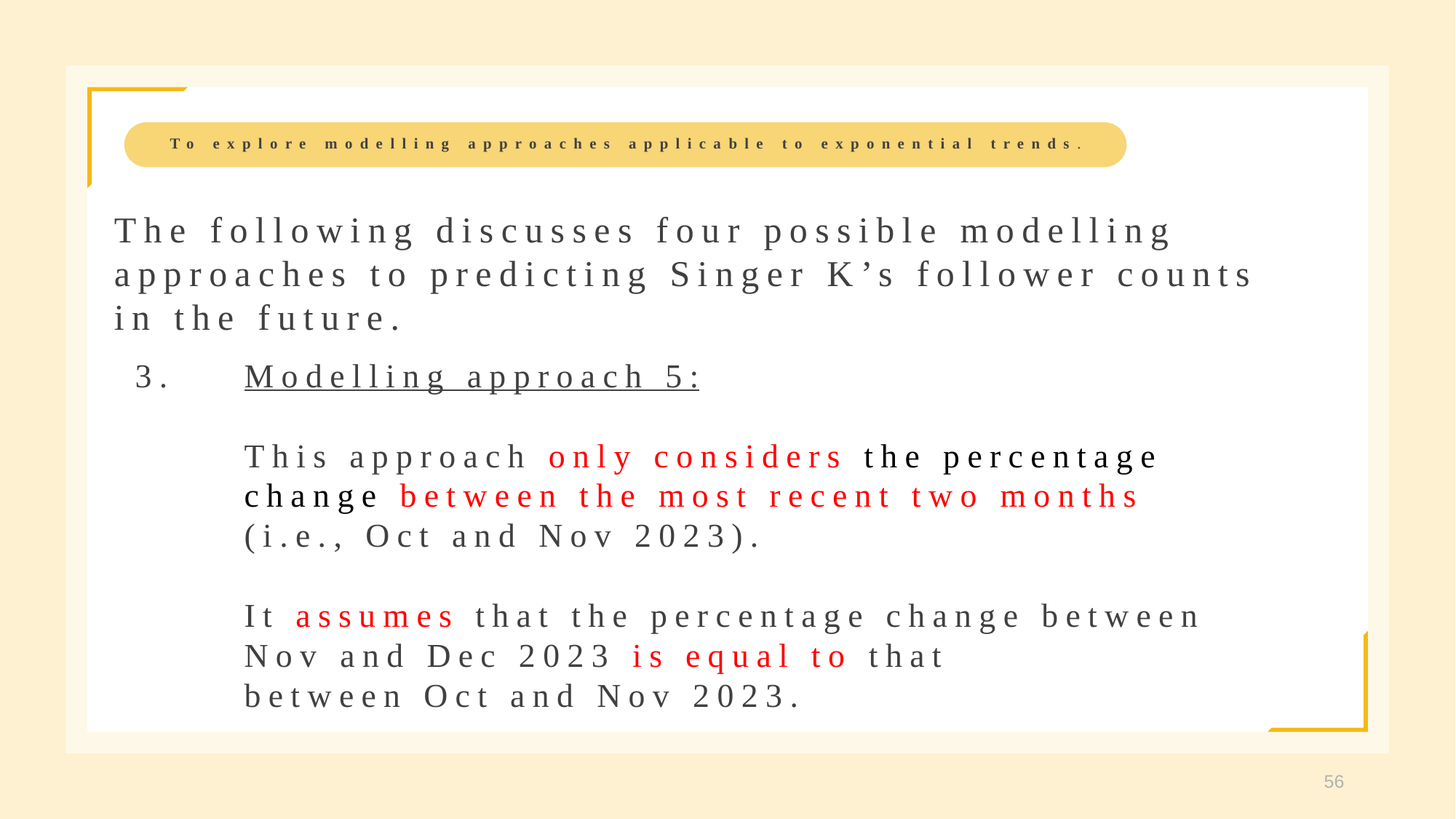

To explore modelling approaches applicable to exponential trends.
The following discusses four possible modelling approaches to predicting Singer K’s follower counts
in the future.
3.	Modelling approach 5:

	This approach only considers the percentage
	change between the most recent two months
	(i.e., Oct and Nov 2023).

	It assumes that the percentage change between
	Nov and Dec 2023 is equal to that
 	between Oct and Nov 2023.
56